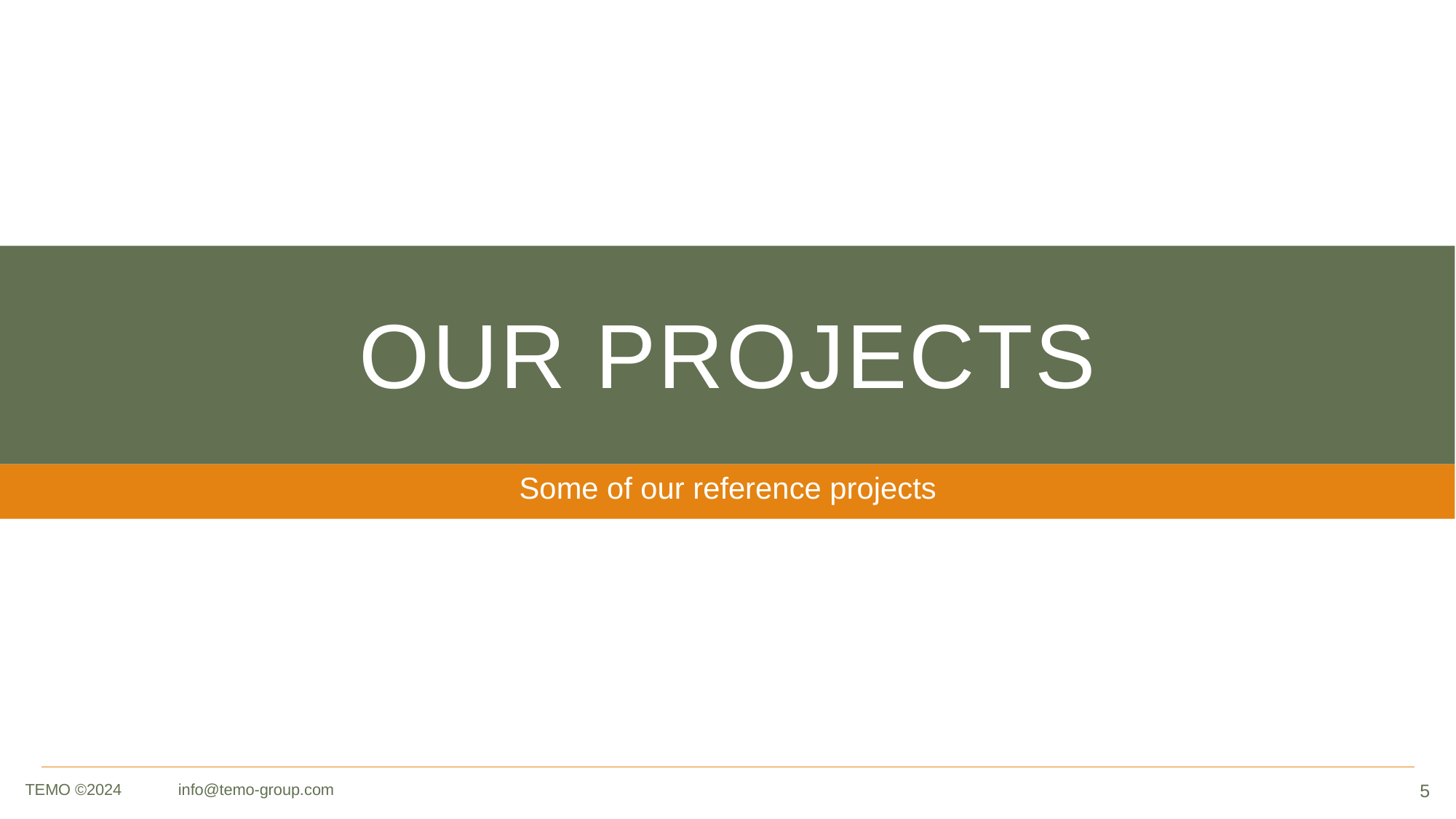

# Our Projects
Some of our reference projects
TEMO ©2024             info@temo-group.com
5